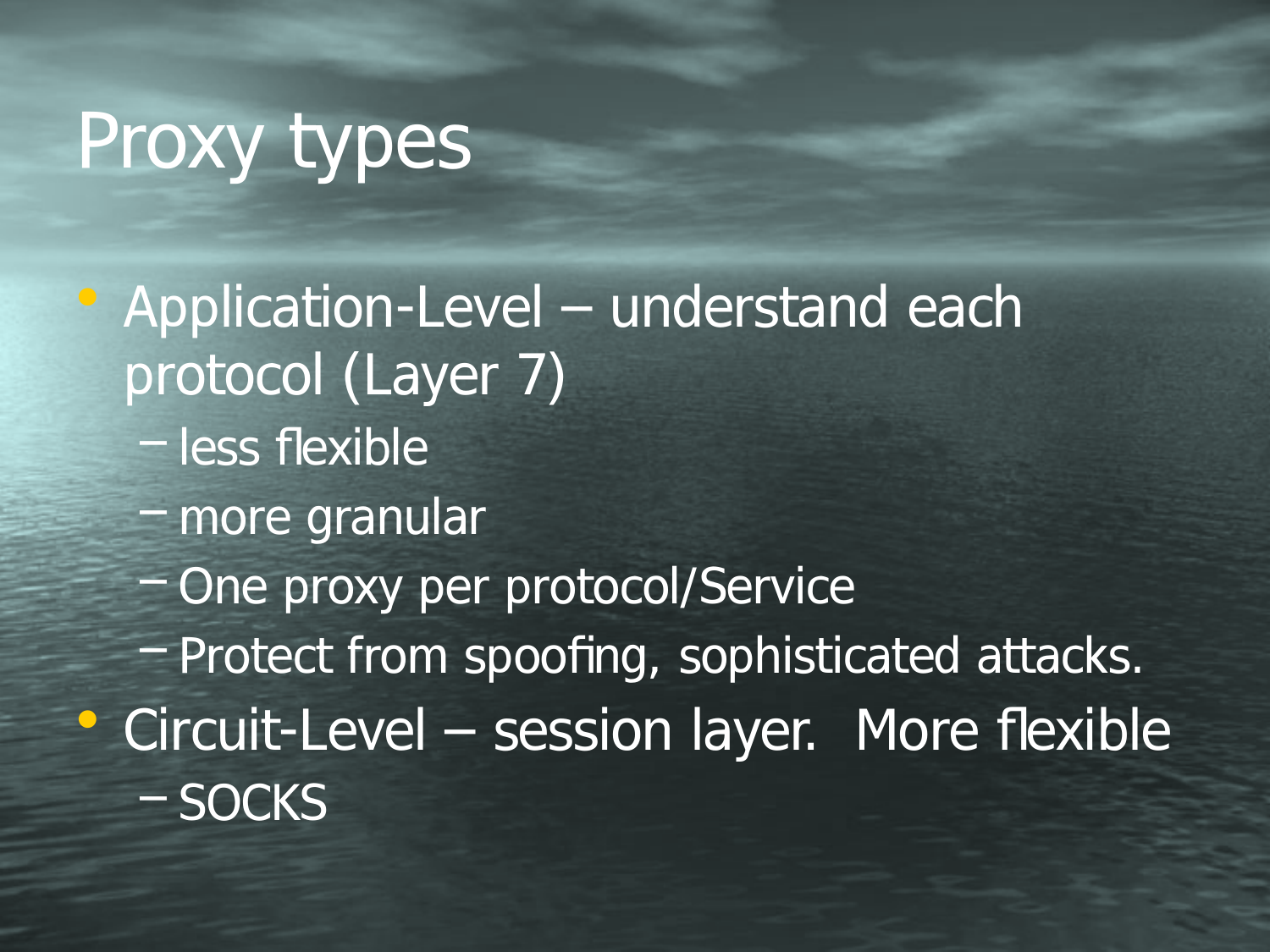

# Proxy types
Application-Level – understand each protocol (Layer 7)
less flexible
more granular
One proxy per protocol/Service
Protect from spoofing, sophisticated attacks.
Circuit-Level – session layer.  More flexible
SOCKS